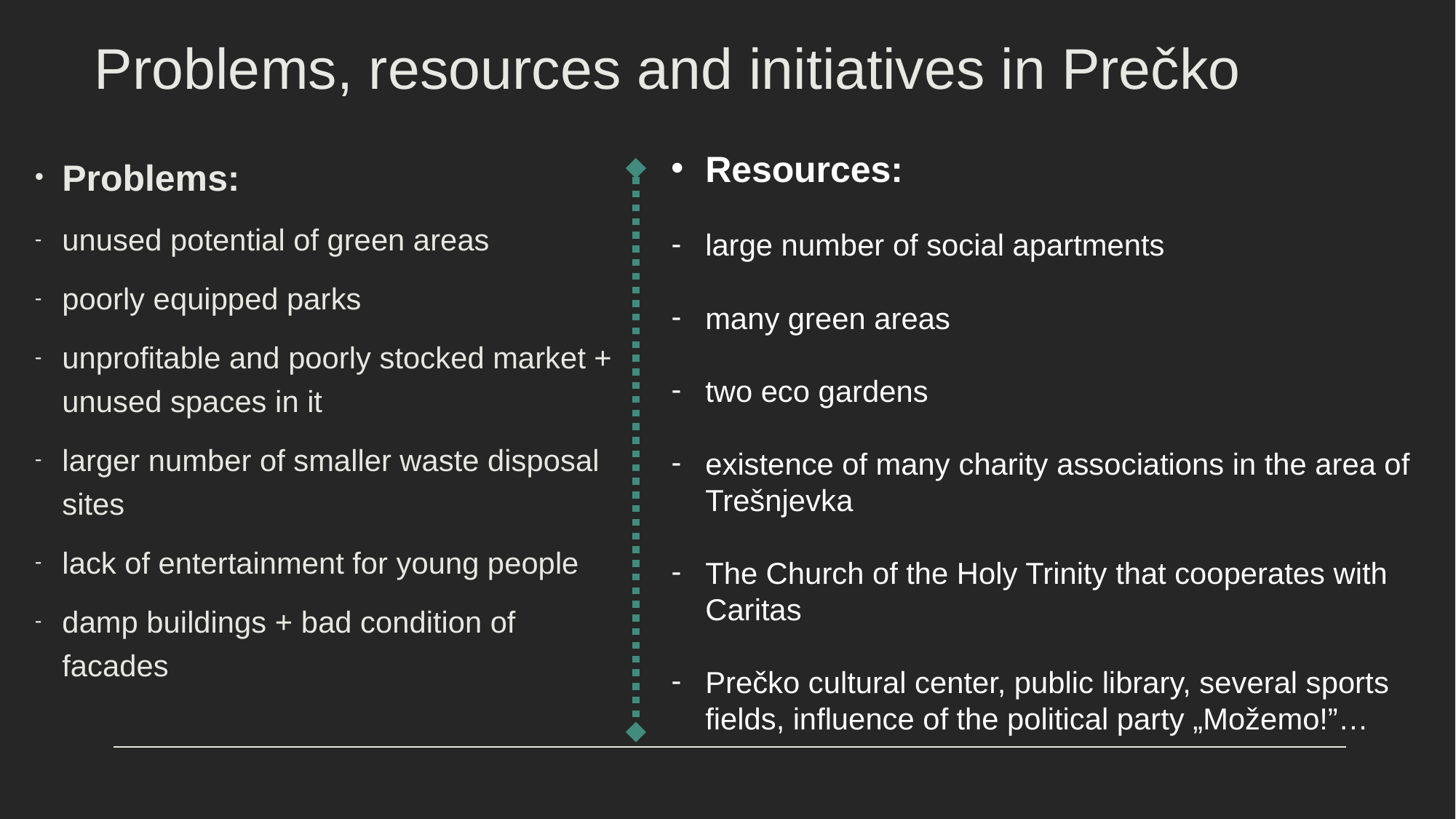

# Problems, resources and initiatives in Prečko
Problems:
unused potential of green areas
poorly equipped parks
unprofitable and poorly stocked market + unused spaces in it
larger number of smaller waste disposal sites
lack of entertainment for young people
damp buildings + bad condition of facades
Resources:

large number of social apartments

many green areas

two eco gardens

existence of many charity associations in the area of ​​Trešnjevka

The Church of the Holy Trinity that cooperates with Caritas

Prečko cultural center, public library, several sports fields, influence of the political party „Možemo!”…